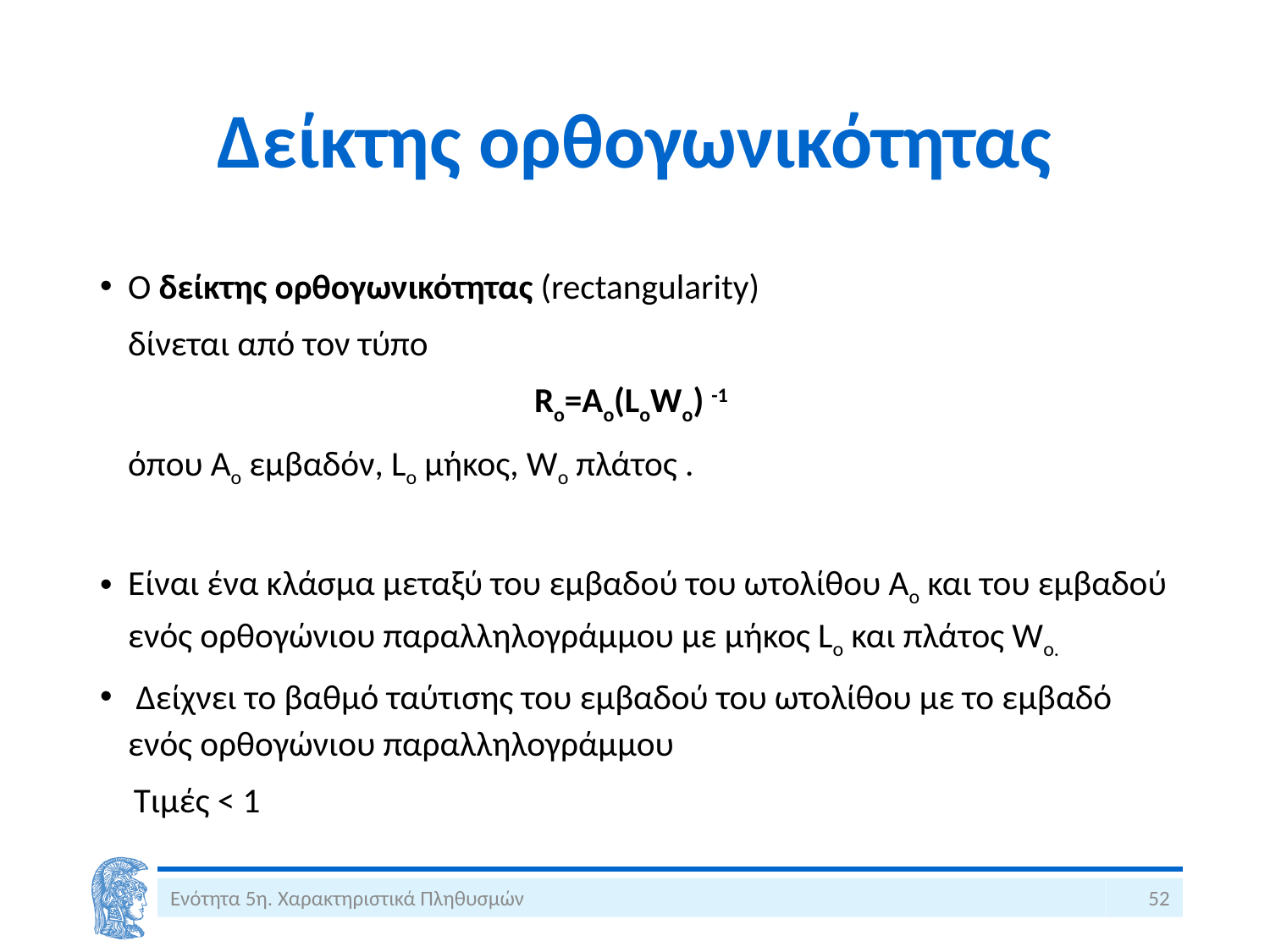

# Δείκτης ορθογωνικότητας
Ο δείκτης ορθογωνικότητας (rectangularity)
	δίνεται από τον τύπο
Ro=Ao(LoWo) -1
	όπου Ao εμβαδόν, Lo μήκος, Wo πλάτος .

Είναι ένα κλάσμα μεταξύ του εμβαδού του ωτολίθου Ao και του εμβαδού ενός ορθογώνιου παραλληλογράμμου με μήκος Lo και πλάτος Wo.
 Δείχνει το βαθμό ταύτισης του εμβαδού του ωτολίθου με το εμβαδό ενός ορθογώνιου παραλληλογράμμου
Τιμές < 1

Ενότητα 5η. Χαρακτηριστικά Πληθυσμών
52